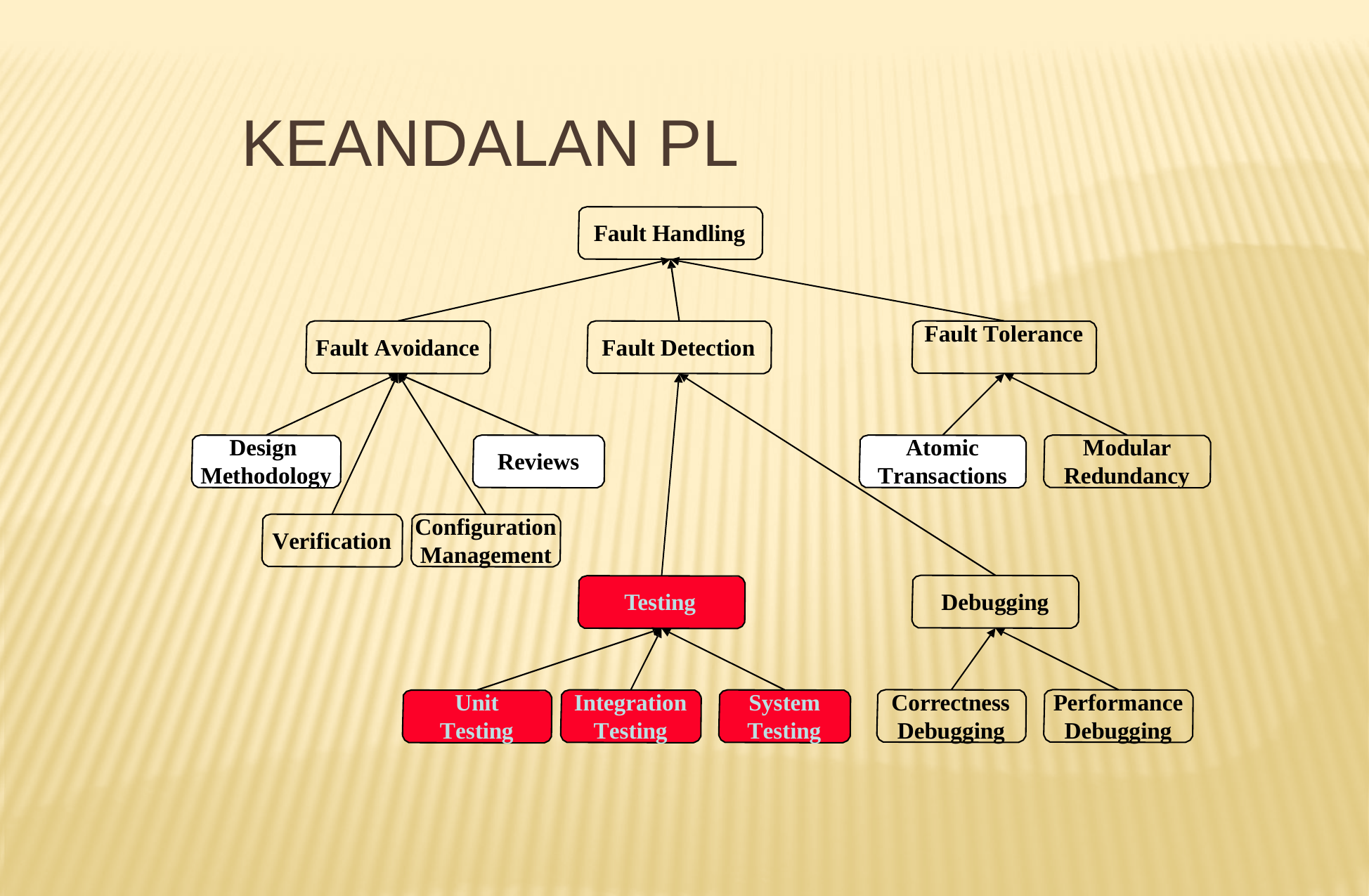

# KEANDALAN PL

Fault Handling

Fault Tolerance

Fault Avoidance
Fault Detection

Design Methodology
Atomic Transactions
Modular Redundancy

Reviews
Configuration Management

Verification

Debugging
Testing

Correctness Debugging
Performance Debugging
Integration Testing
System Testing
Unit Testing